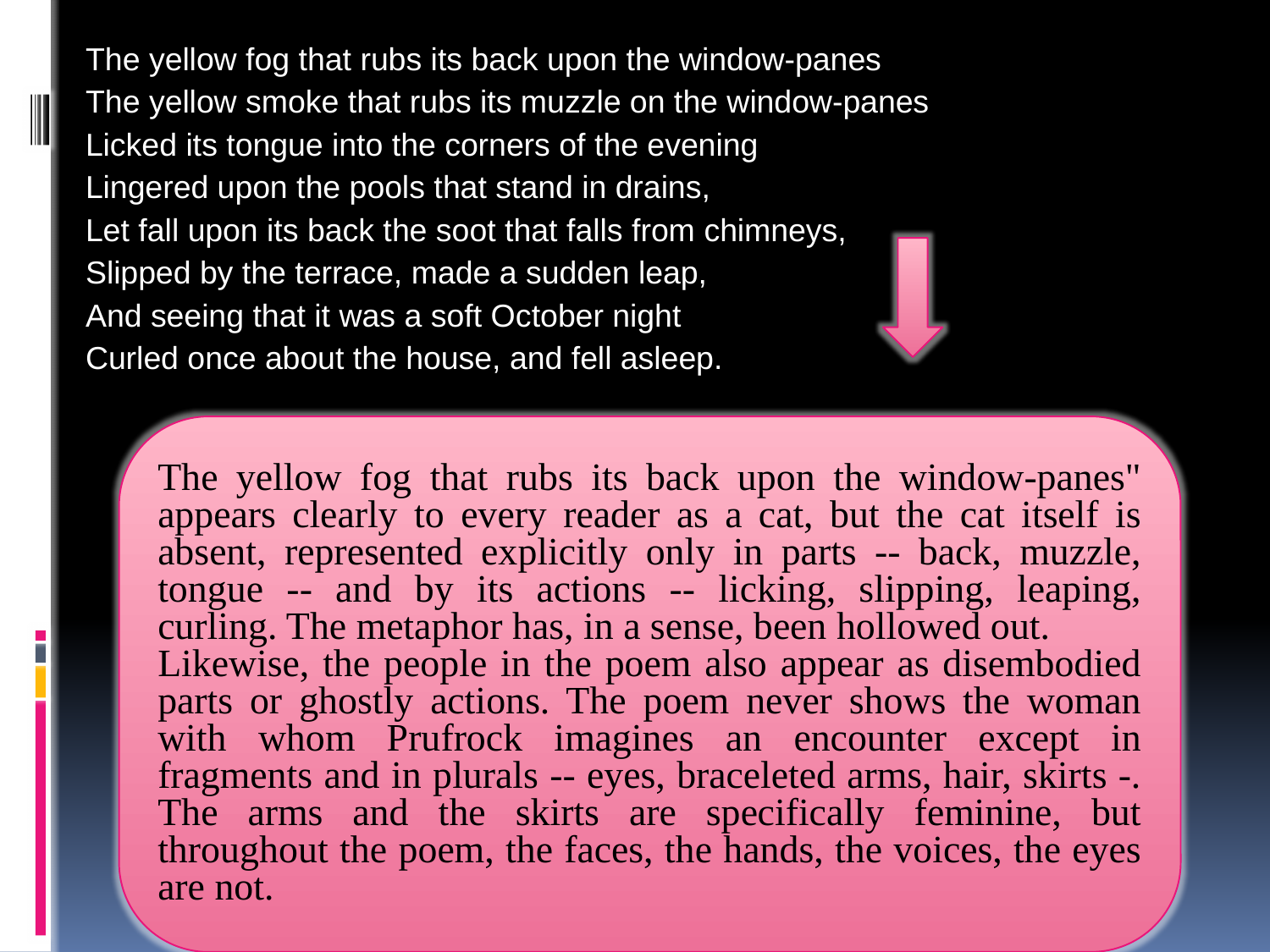

The yellow fog that rubs its back upon the window-panes
The yellow smoke that rubs its muzzle on the window-panes
Licked its tongue into the corners of the evening
Lingered upon the pools that stand in drains,
Let fall upon its back the soot that falls from chimneys,
Slipped by the terrace, made a sudden leap,
And seeing that it was a soft October night
Curled once about the house, and fell asleep.

The yellow fog that rubs its back upon the window-panes" appears clearly to every reader as a cat, but the cat itself is absent, represented explicitly only in parts -- back, muzzle, tongue -- and by its actions -- licking, slipping, leaping, curling. The metaphor has, in a sense, been hollowed out.
Likewise, the people in the poem also appear as disembodied parts or ghostly actions. The poem never shows the woman with whom Prufrock imagines an encounter except in fragments and in plurals -- eyes, braceleted arms, hair, skirts -. The arms and the skirts are specifically feminine, but throughout the poem, the faces, the hands, the voices, the eyes are not.